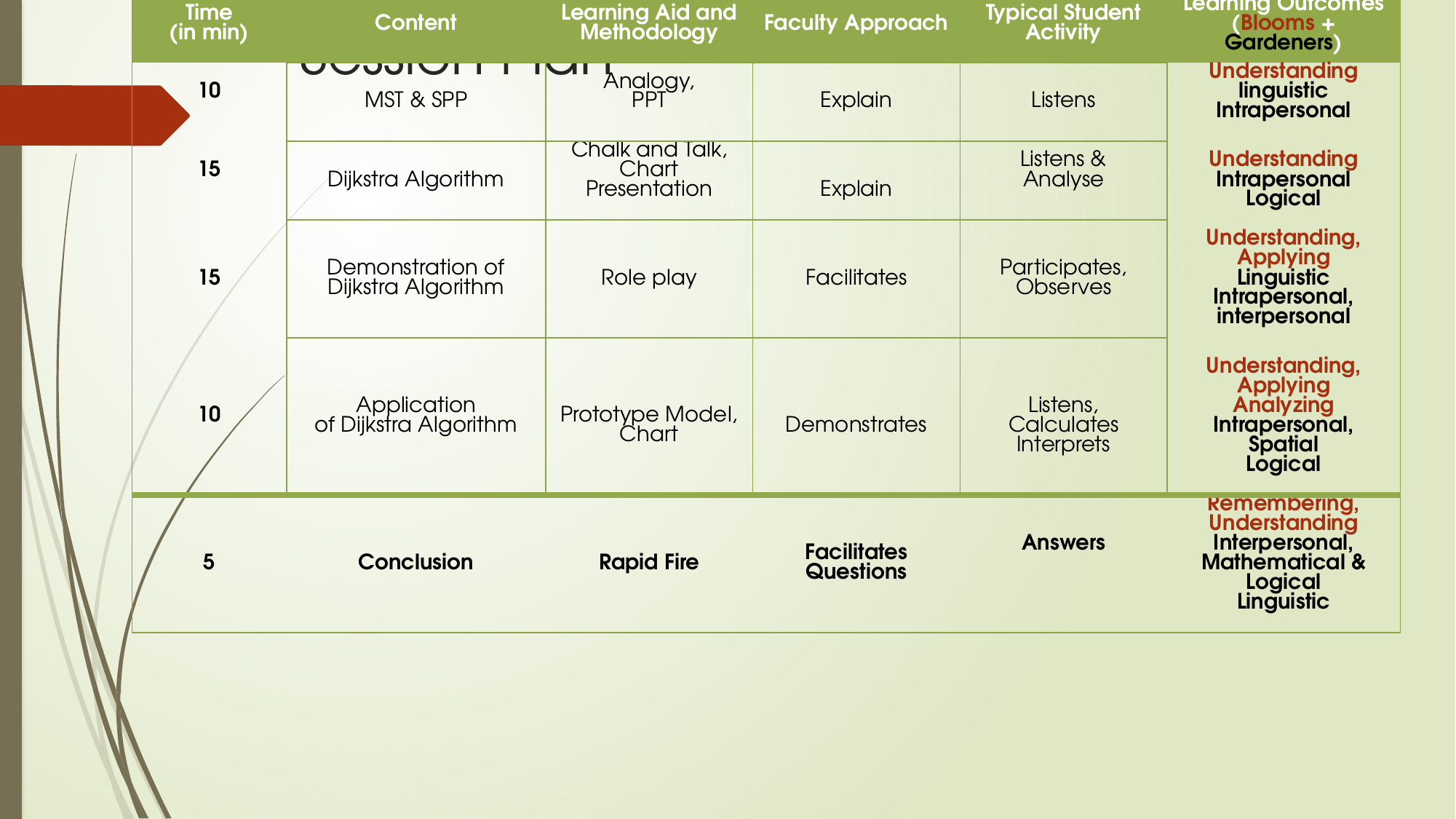

| Time (in min) | Content | Learning Aid and Methodology | Faculty Approach | Typical Student Activity | Learning Outcomes (Blooms + Gardeners) |
| --- | --- | --- | --- | --- | --- |
| 10 | MST & SPP | Analogy, PPT | Explain | Listens | Understanding linguistic Intrapersonal |
| 15 | Dijkstra Algorithm | Chalk and Talk, Chart Presentation | Explain | Listens & Analyse | Understanding Intrapersonal Logical |
| 15 | Demonstration of Dijkstra Algorithm | Role play | Facilitates | Participates, Observes | Understanding, Applying Linguistic Intrapersonal, interpersonal |
| 10 | Application of Dijkstra Algorithm | Prototype Model, Chart | Demonstrates | Listens, Calculates Interprets | Understanding, Applying Analyzing Intrapersonal, Spatial Logical |
| 5 | Conclusion | Rapid Fire | Facilitates Questions | Answers | Remembering, Understanding Interpersonal, Mathematical & Logical Linguistic |
# Session Plan